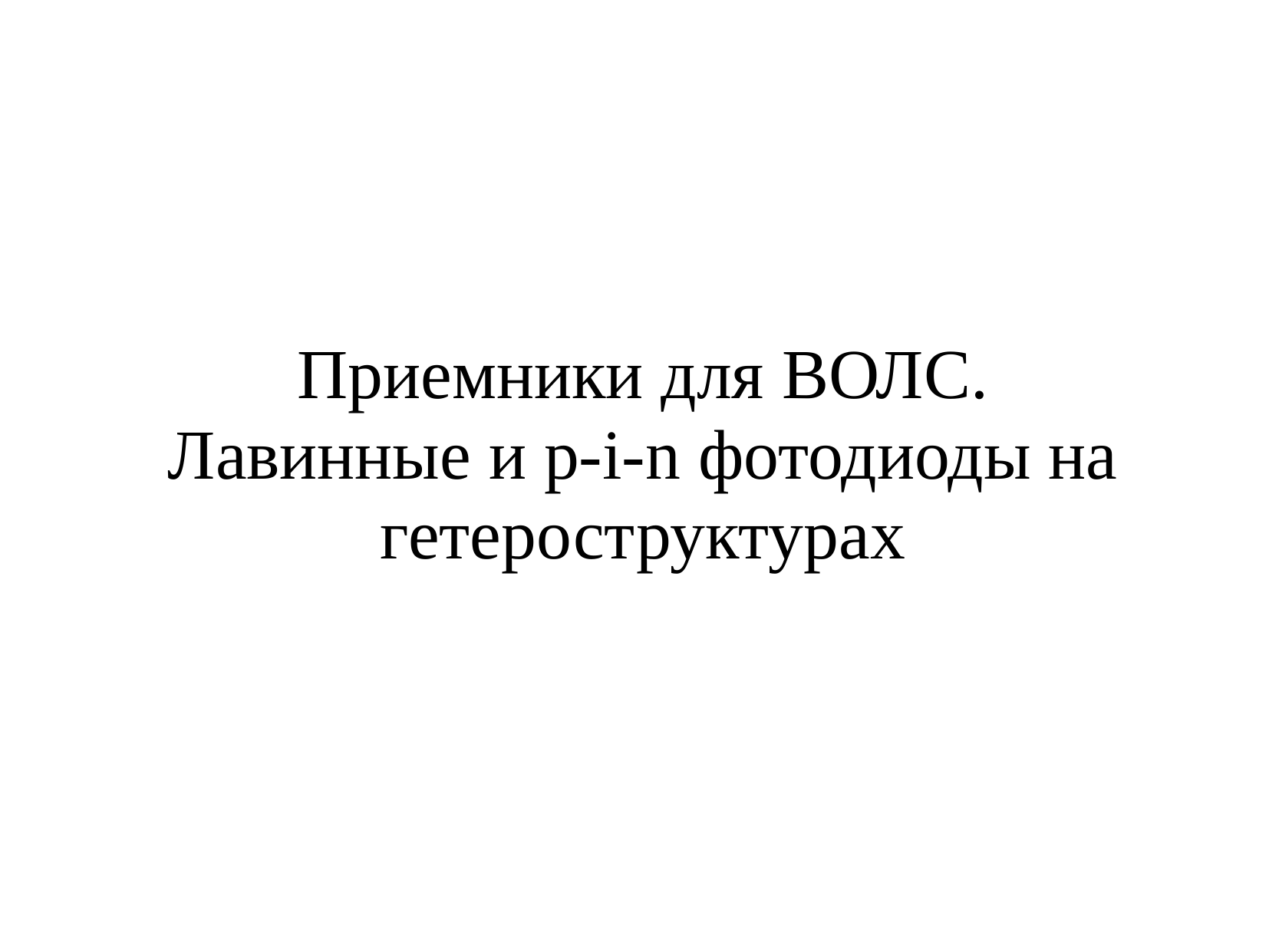

# Приемники для ВОЛС. Лавинные и p-i-n фотодиоды на гетероструктурах